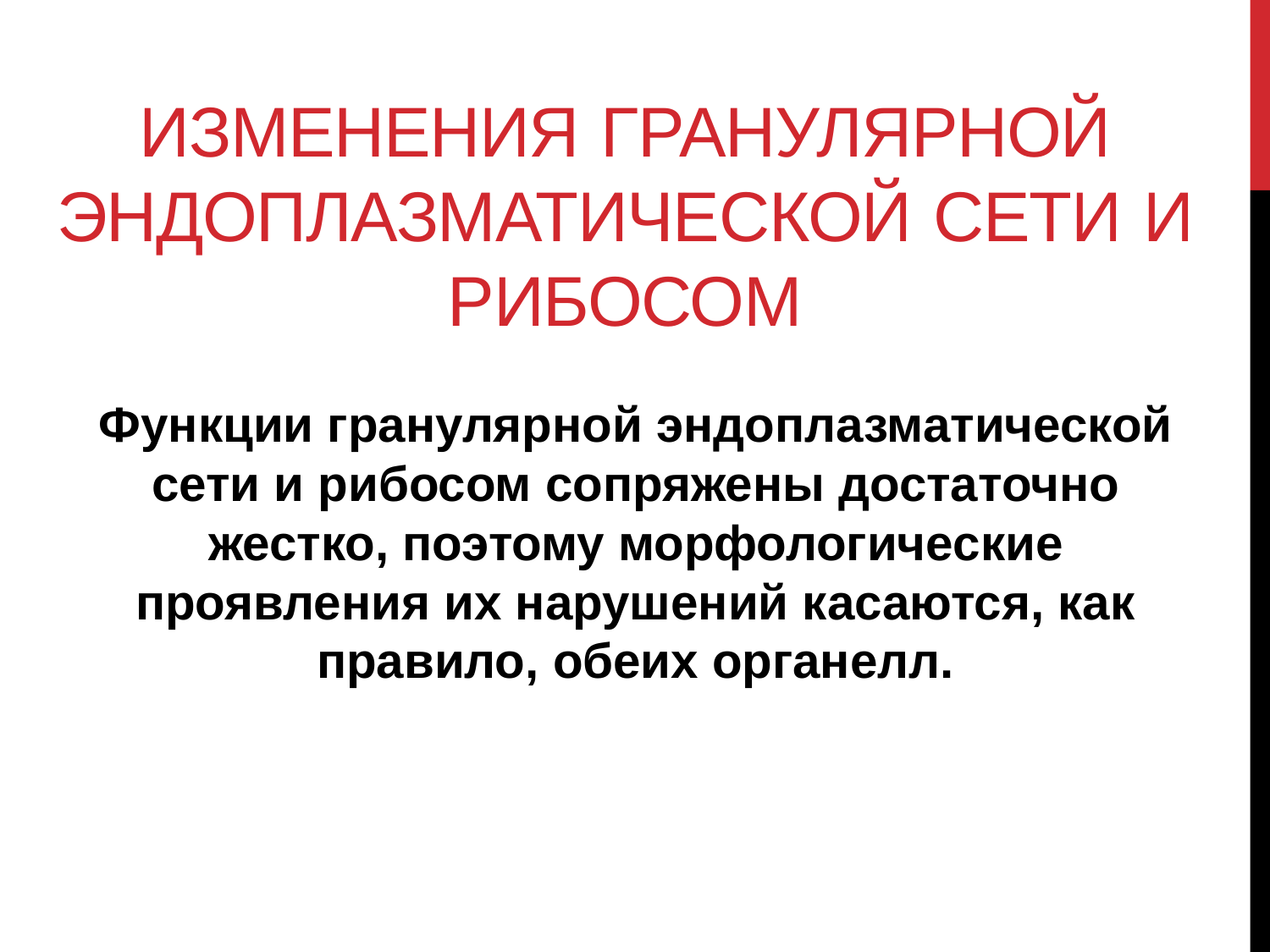

# Изменения гранулярной эндоплазматической сети и рибосом
Функции гранулярной эндоплазматической сети и рибосом сопряжены достаточно жестко, поэтому морфологические проявления их нарушений касаются, как правило, обеих органелл.